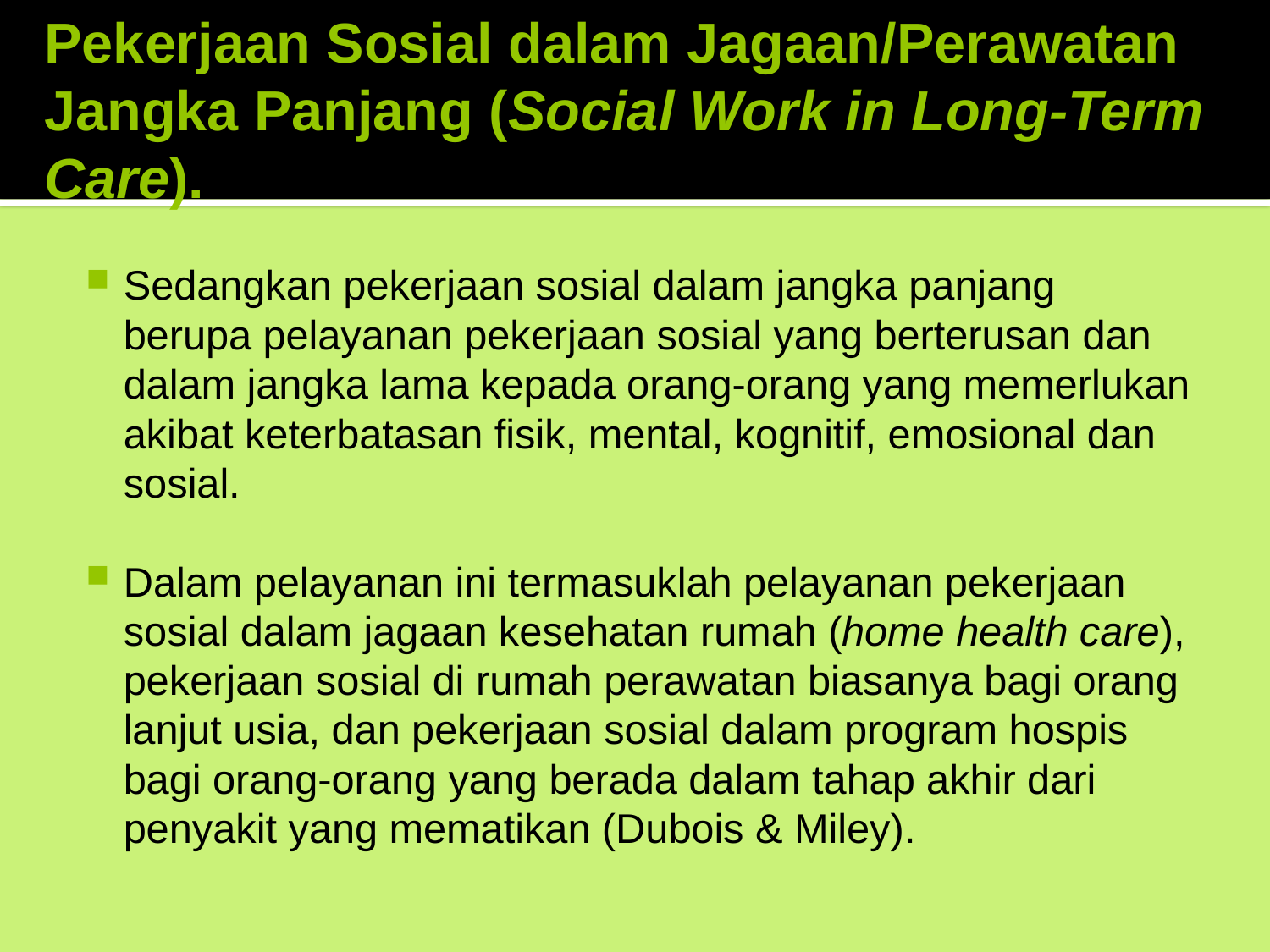

# Pekerjaan Sosial dalam Jagaan/Perawatan Jangka Panjang (Social Work in Long-Term Care).
Sedangkan pekerjaan sosial dalam jangka panjang berupa pelayanan pekerjaan sosial yang berterusan dan dalam jangka lama kepada orang-orang yang memerlukan akibat keterbatasan fisik, mental, kognitif, emosional dan sosial.

Dalam pelayanan ini termasuklah pelayanan pekerjaan sosial dalam jagaan kesehatan rumah (home health care), pekerjaan sosial di rumah perawatan biasanya bagi orang lanjut usia, dan pekerjaan sosial dalam program hospis bagi orang-orang yang berada dalam tahap akhir dari penyakit yang mematikan (Dubois & Miley).